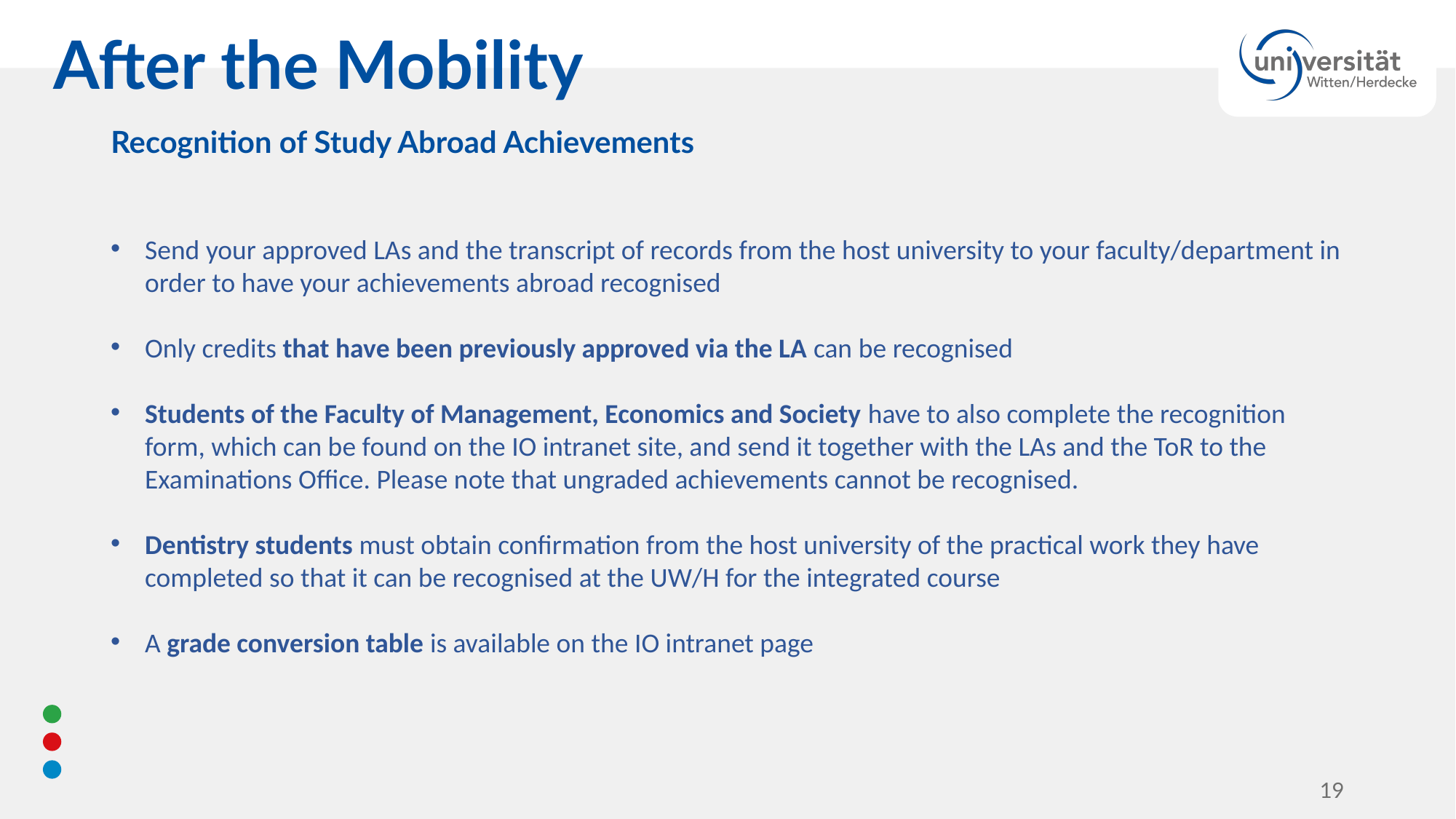

After the Mobility
Recognition of Study Abroad Achievements
Send your approved LAs and the transcript of records from the host university to your faculty/department in order to have your achievements abroad recognised

Only credits that have been previously approved via the LA can be recognised

Students of the Faculty of Management, Economics and Society have to also complete the recognition form, which can be found on the IO intranet site, and send it together with the LAs and the ToR to the Examinations Office. Please note that ungraded achievements cannot be recognised.

Dentistry students must obtain confirmation from the host university of the practical work they have completed so that it can be recognised at the UW/H for the integrated course

A grade conversion table is available on the IO intranet page
19